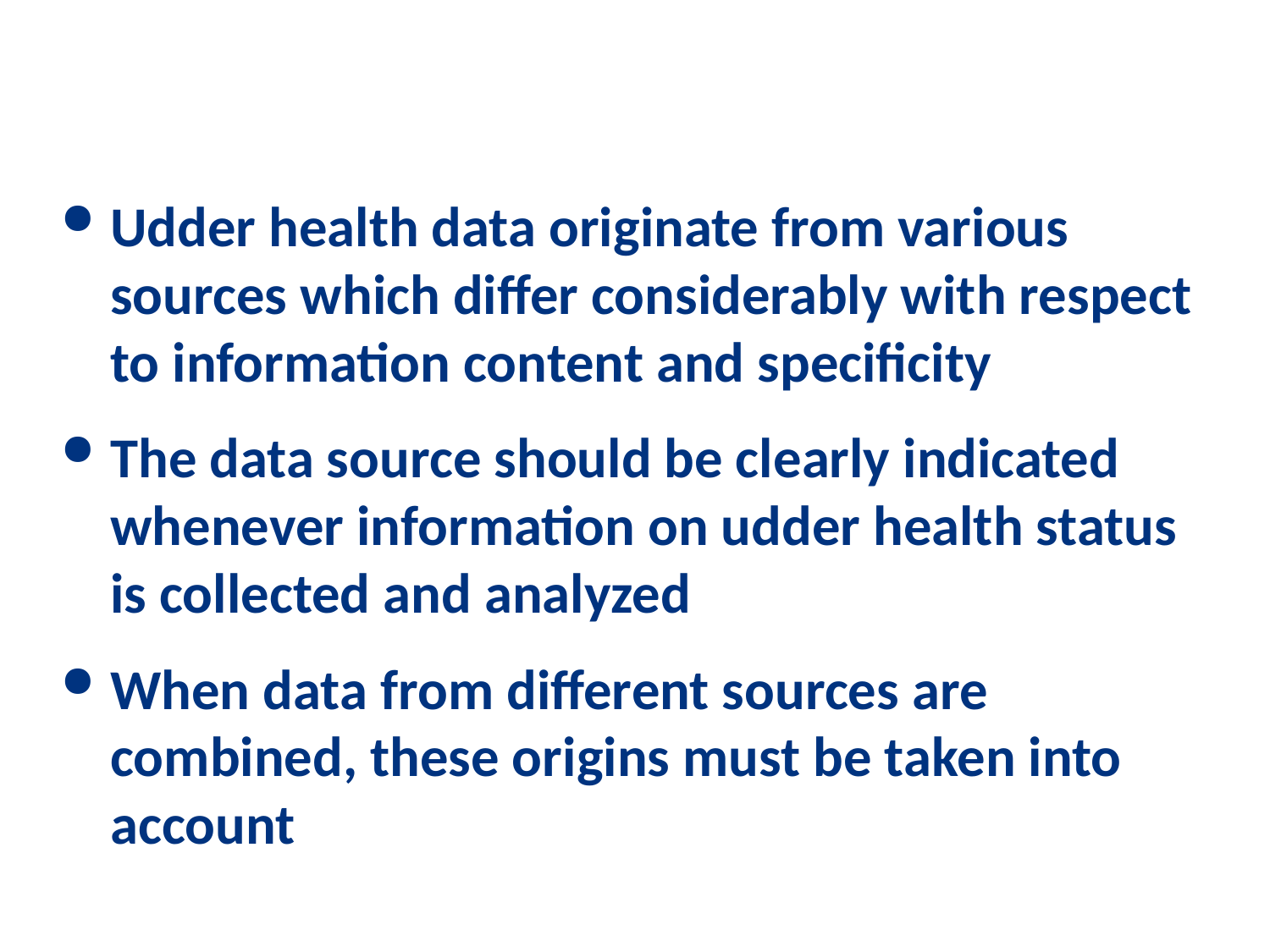

# Phenotype considerations
Udder health data originate from various sources which differ considerably with respect to information content and specificity
The data source should be clearly indicated whenever information on udder health status is collected and analyzed
When data from different sources are combined, these origins must be taken into account